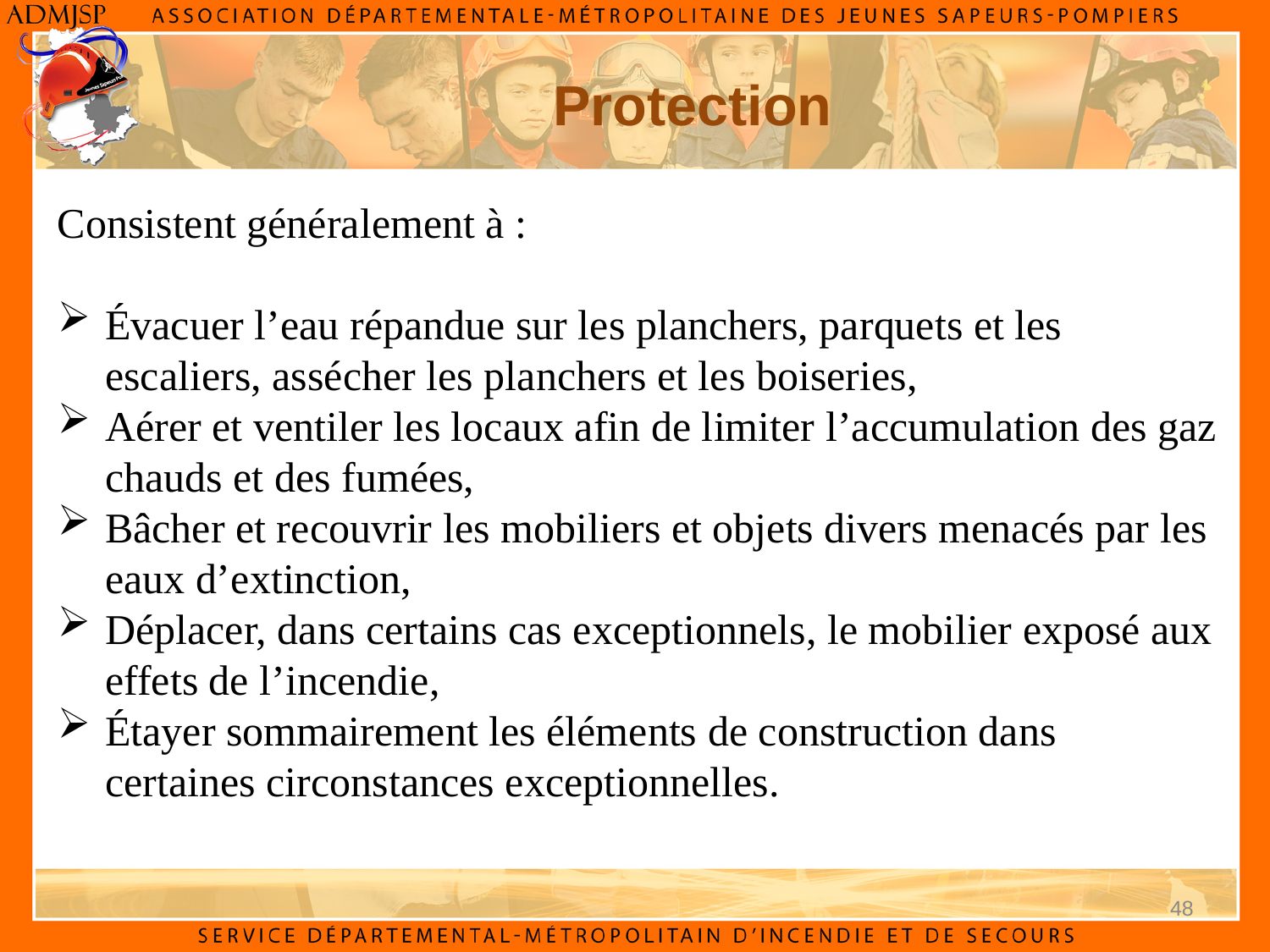

# Protection
Consistent généralement à :

Évacuer l’eau répandue sur les planchers, parquets et les escaliers, assécher les planchers et les boiseries,
Aérer et ventiler les locaux afin de limiter l’accumulation des gaz chauds et des fumées,
Bâcher et recouvrir les mobiliers et objets divers menacés par les eaux d’extinction,
Déplacer, dans certains cas exceptionnels, le mobilier exposé aux effets de l’incendie,
Étayer sommairement les éléments de construction dans certaines circonstances exceptionnelles.
48